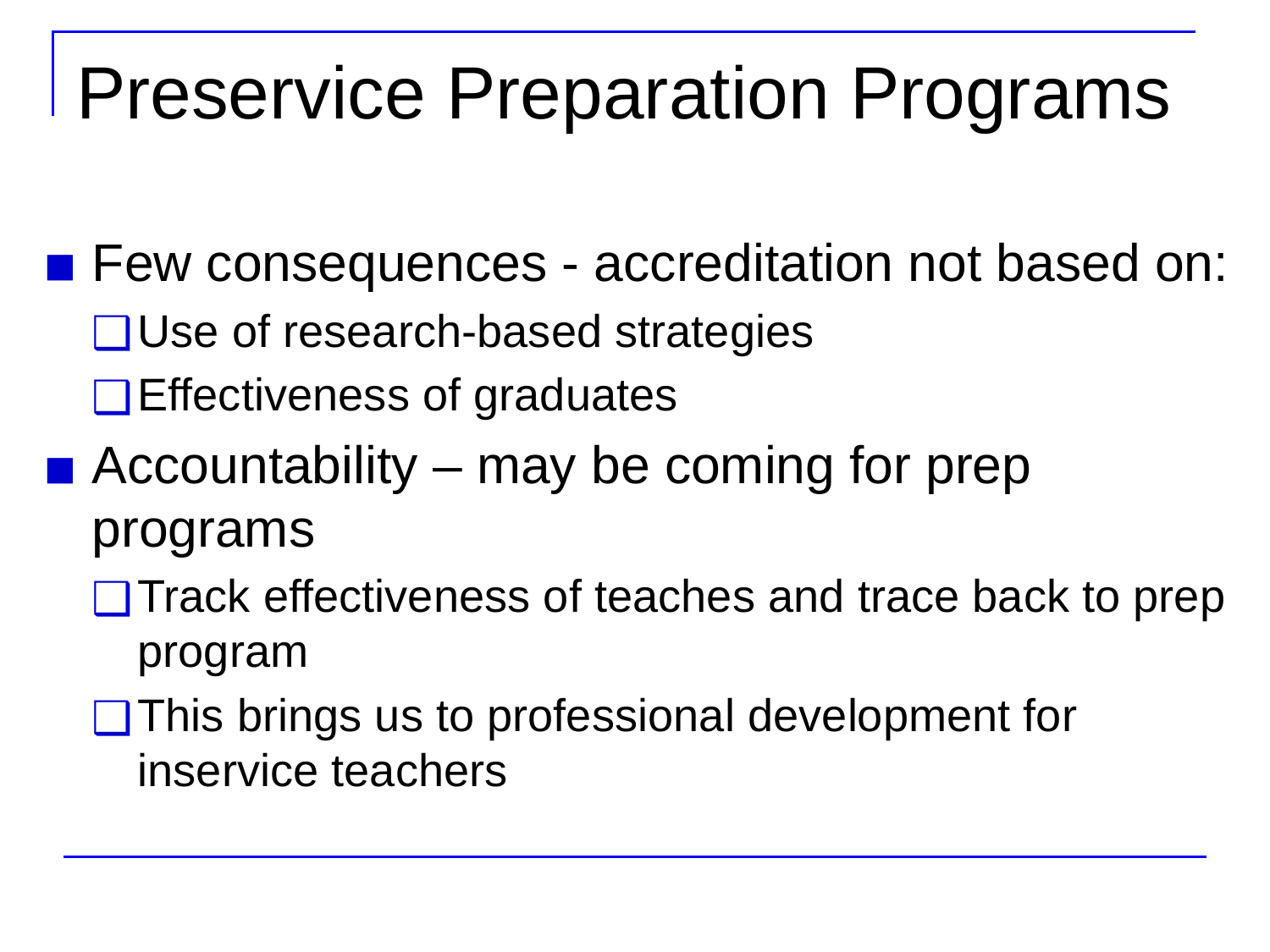

# Preservice Preparation Programs
Few consequences - accreditation not based on:
Use of research-based strategies
Effectiveness of graduates
Accountability – may be coming for prep programs
Track effectiveness of teaches and trace back to prep program
This brings us to professional development for inservice teachers